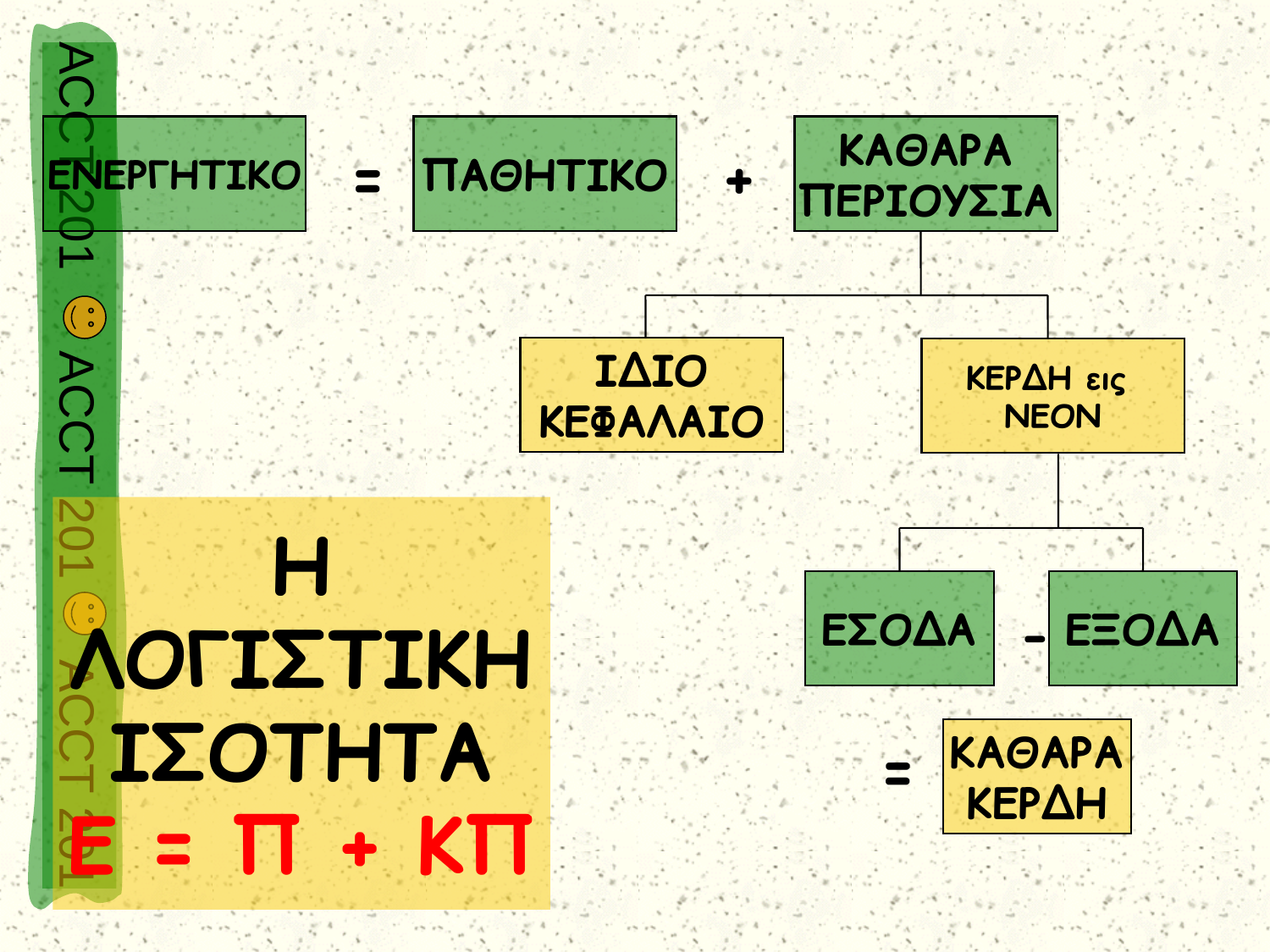

ΕΝΕΡΓΗΤΙΚΟ
ΠΑΘΗΤΙΚΟ
ΚΑΘΑΡΑ
ΠΕΡΙΟΥΣΙΑ
=
+

ΙΔΙΟ
ΚΕΦΑΛΑΙΟ
ΚΕΡΔΗ εις
ΝΕΟΝ

Η ΛΟΓΙΣΤΙΚΗ ΙΣΟΤΗΤΑ
Ε = Π + ΚΠ

ΕΣΟΔΑ
ΕΞΟΔΑ
-
ΚΑΘΑΡΑ
ΚΕΡΔΗ
=